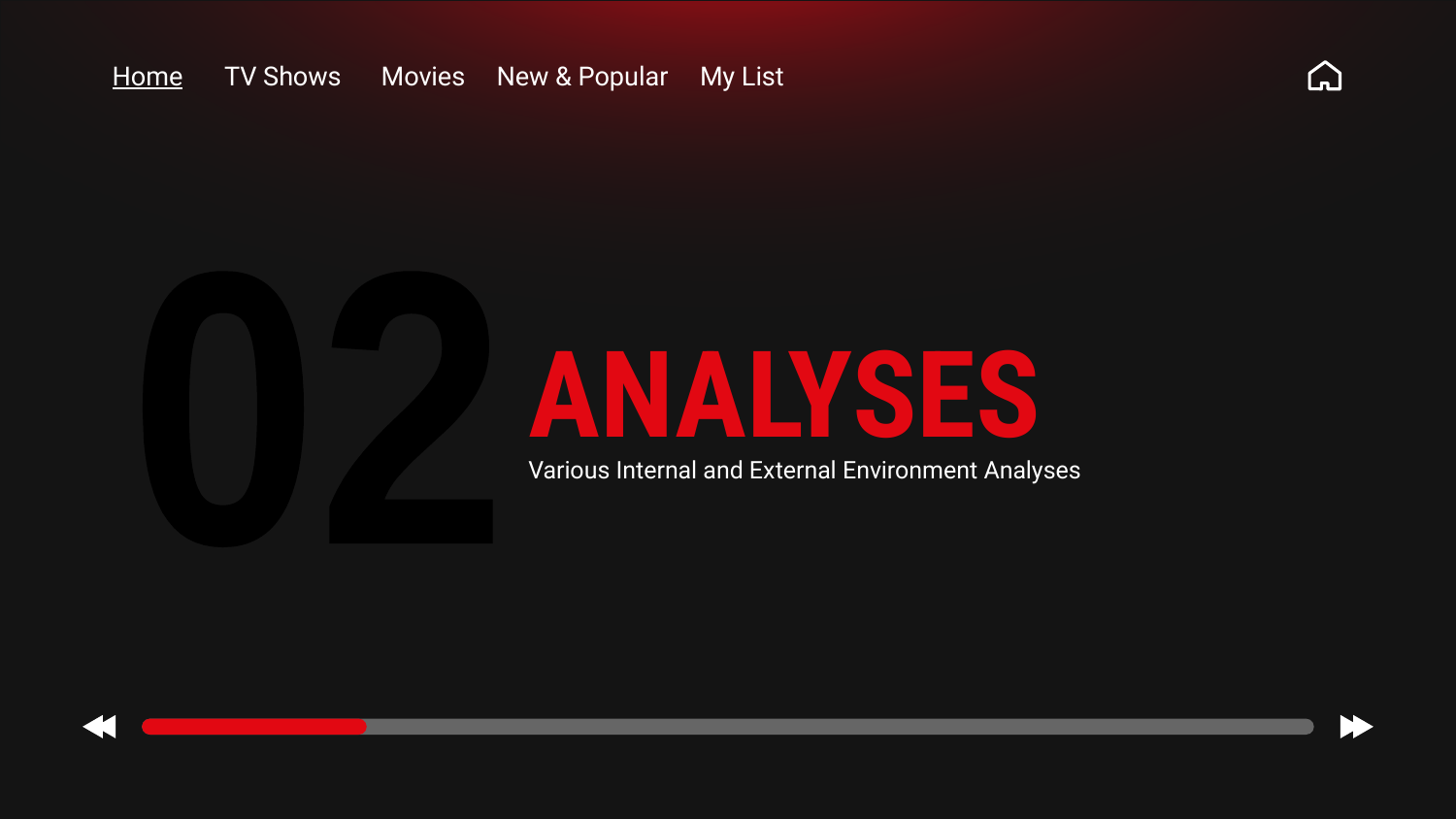

TV Shows
New & Popular
Home
Movies
My List

02
# ANALYSES
Various Internal and External Environment Analyses